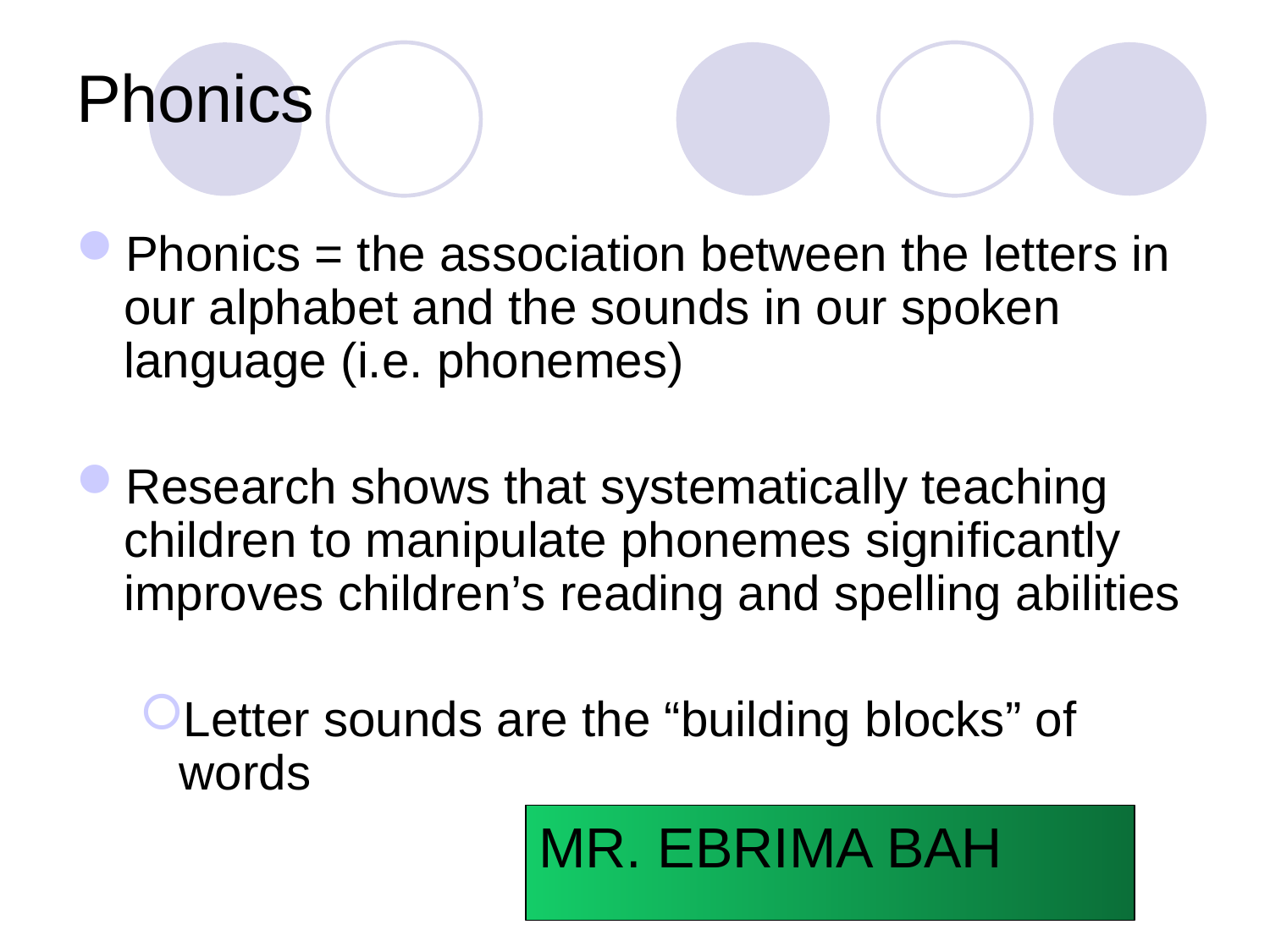

# Phonics
Phonics = the association between the letters in our alphabet and the sounds in our spoken language (i.e. phonemes)

Research shows that systematically teaching children to manipulate phonemes significantly improves children’s reading and spelling abilities

Letter sounds are the “building blocks” of words

MR. EBRIMA BAH